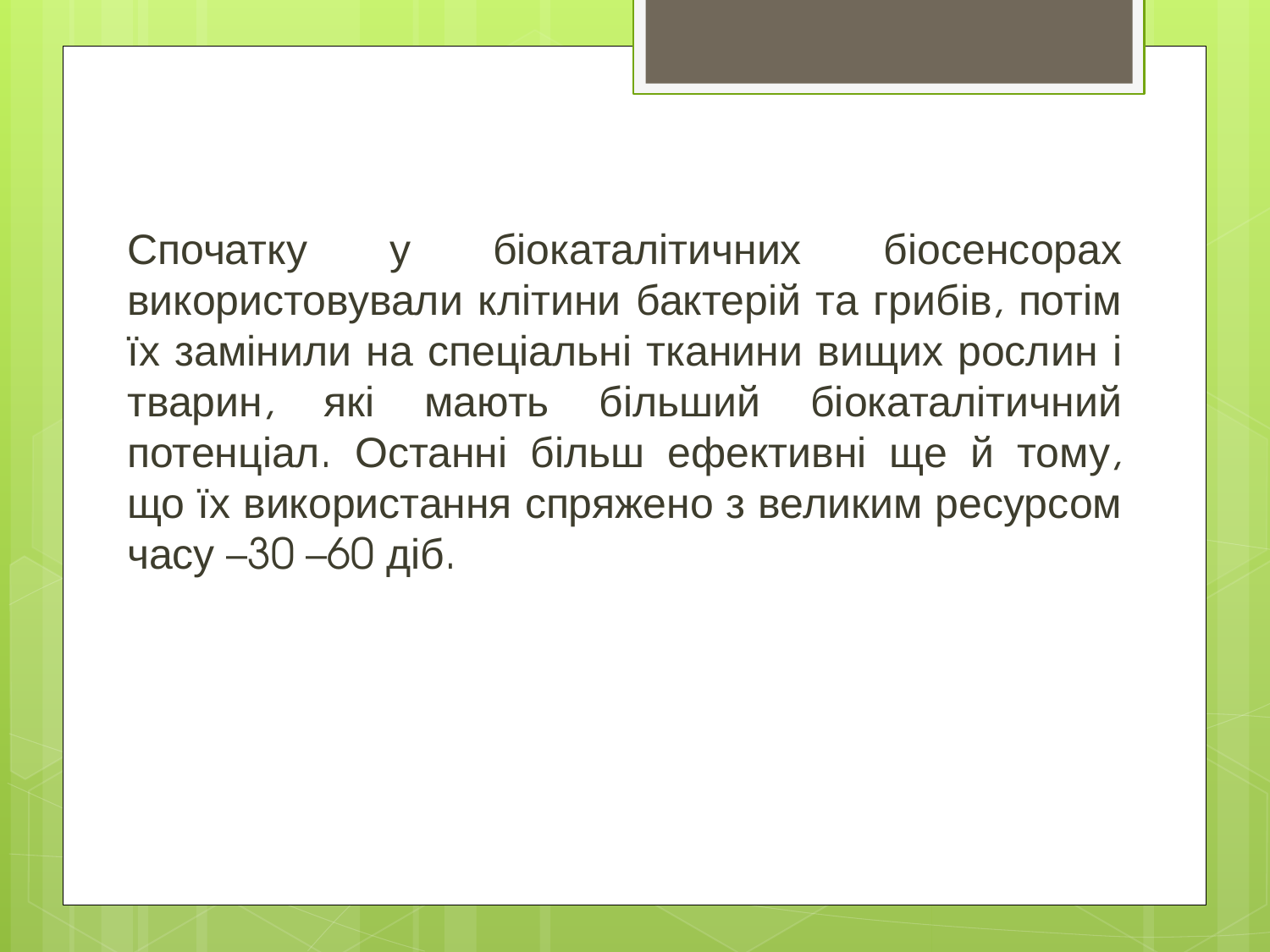

Спочатку у біокаталітичних біосенсорах використовували клітини бактерій та грибів, потім їх замінили на спеціальні тканини вищих рослин і тварин, які мають більший біокаталітичний потенціал. Останні більш ефективні ще й тому, що їх використання спряжено з великим ресурсом часу –30 –60 діб.